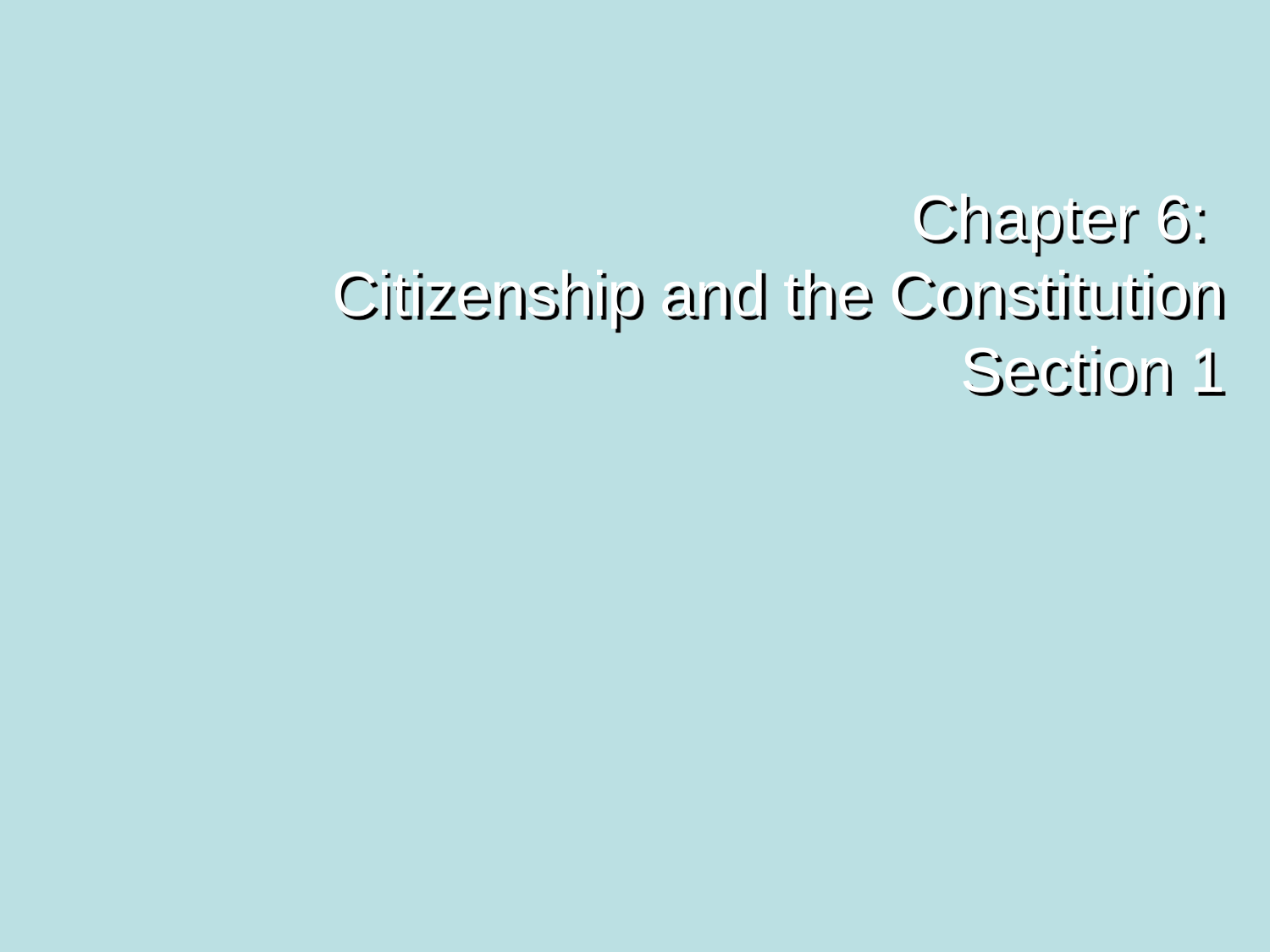

# Chapter 6: Citizenship and the Constitution Section 1